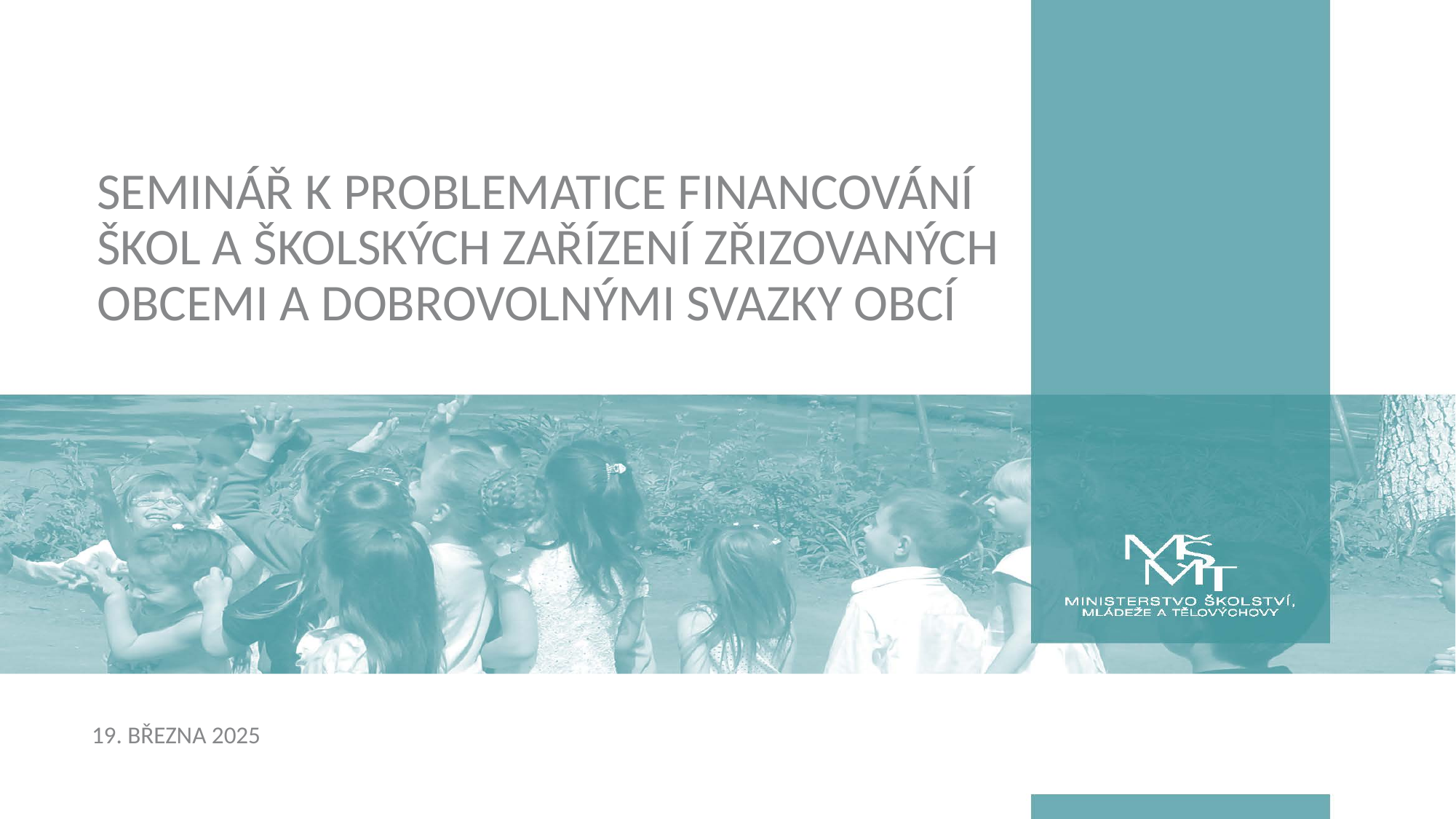

# seminář k problematice financování škol a školských zařízení zřizovaných obcemi a dobrovolnými svazky obcí
19. BŘEZNA 2025